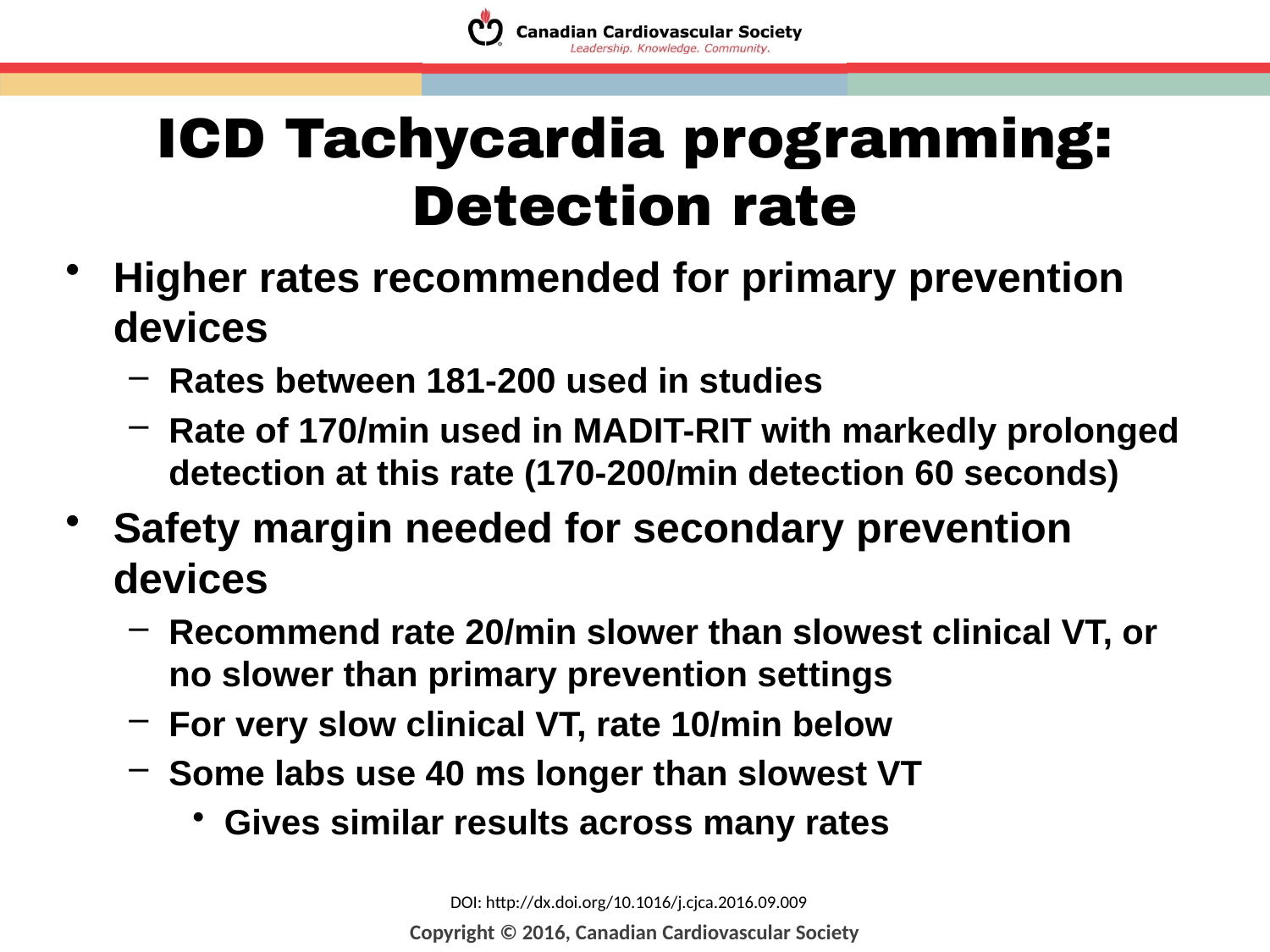

ICD Tachycardia programming:
Detection rate
Higher rates recommended for primary prevention devices
Rates between 181-200 used in studies
Rate of 170/min used in MADIT-RIT with markedly prolonged detection at this rate (170-200/min detection 60 seconds)
Safety margin needed for secondary prevention devices
Recommend rate 20/min slower than slowest clinical VT, or no slower than primary prevention settings
For very slow clinical VT, rate 10/min below
Some labs use 40 ms longer than slowest VT
Gives similar results across many rates